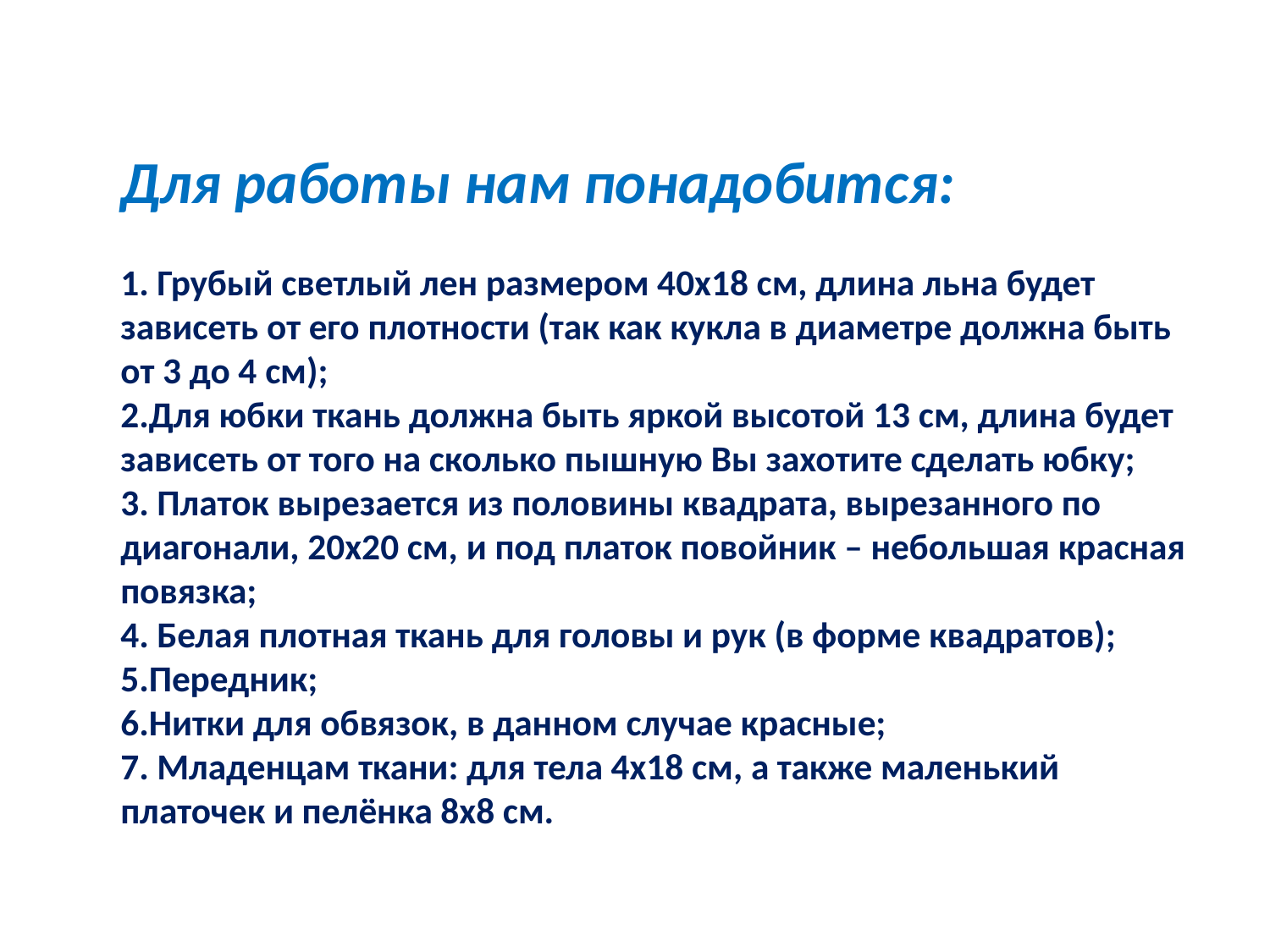

#
Для работы нам понадобится:
1. Грубый светлый лен размером 40х18 см, длина льна будет зависеть от его плотности (так как кукла в диаметре должна быть от 3 до 4 см);
2.Для юбки ткань должна быть яркой высотой 13 см, длина будет зависеть от того на сколько пышную Вы захотите сделать юбку;
3. Платок вырезается из половины квадрата, вырезанного по диагонали, 20х20 см, и под платок повойник – небольшая красная повязка;
4. Белая плотная ткань для головы и рук (в форме квадратов);
5.Передник;
6.Нитки для обвязок, в данном случае красные;
7. Младенцам ткани: для тела 4х18 см, а также маленький платочек и пелёнка 8х8 см.